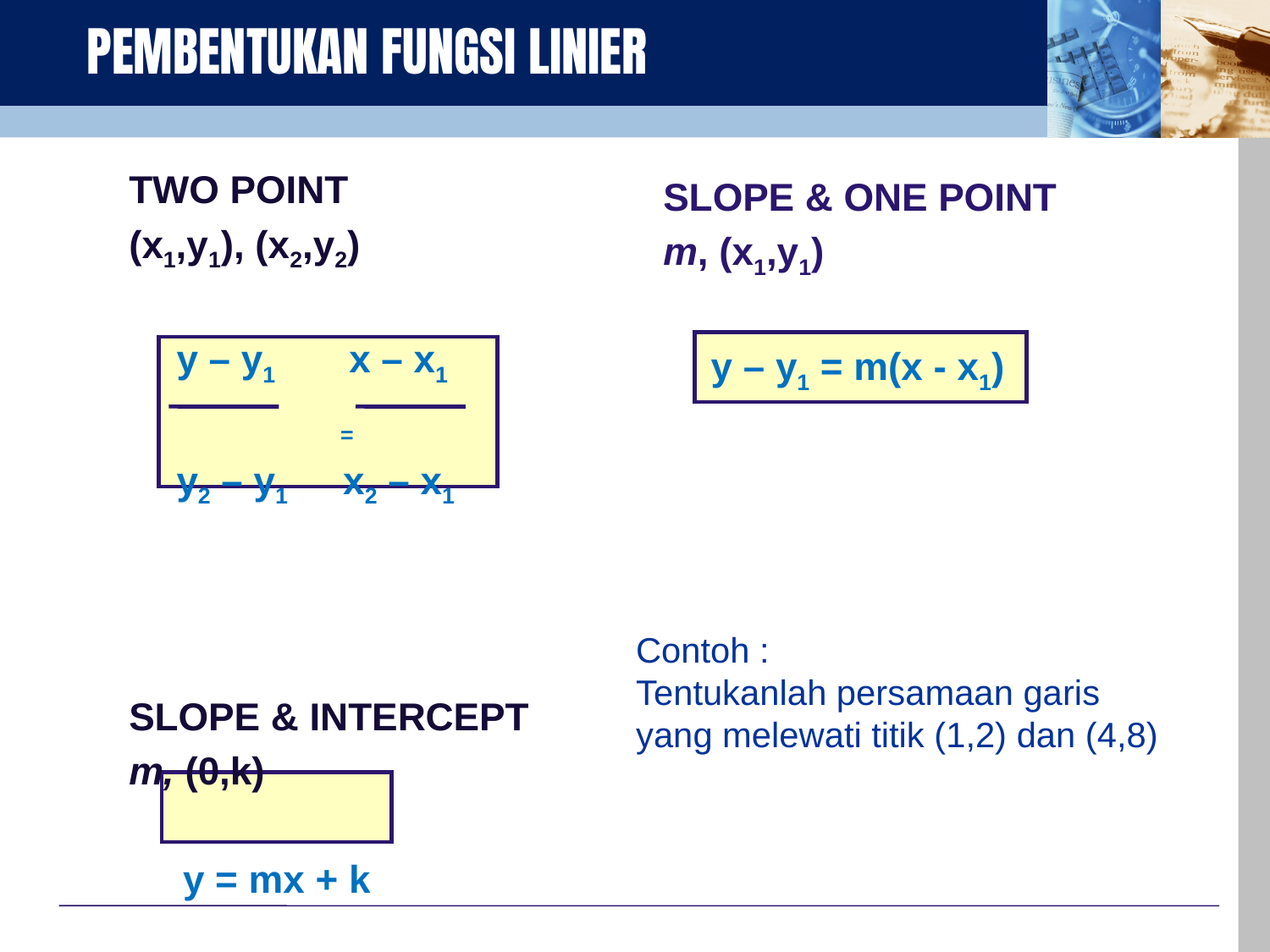

# PEMBENTUKAN FUNGSI LINIER
TWO POINT
(x1,y1), (x2,y2)

 	y – y1            x – x1
		      =
	y2 – y1         x2 – x1

SLOPE & INTERCEPT
m, (0,k)

     y = mx + k
SLOPE & ONE POINT
m, (x1,y1)

	y – y1 = m(x - x1)

Contoh :
Tentukanlah persamaan garis
yang melewati titik (1,2) dan (4,8)